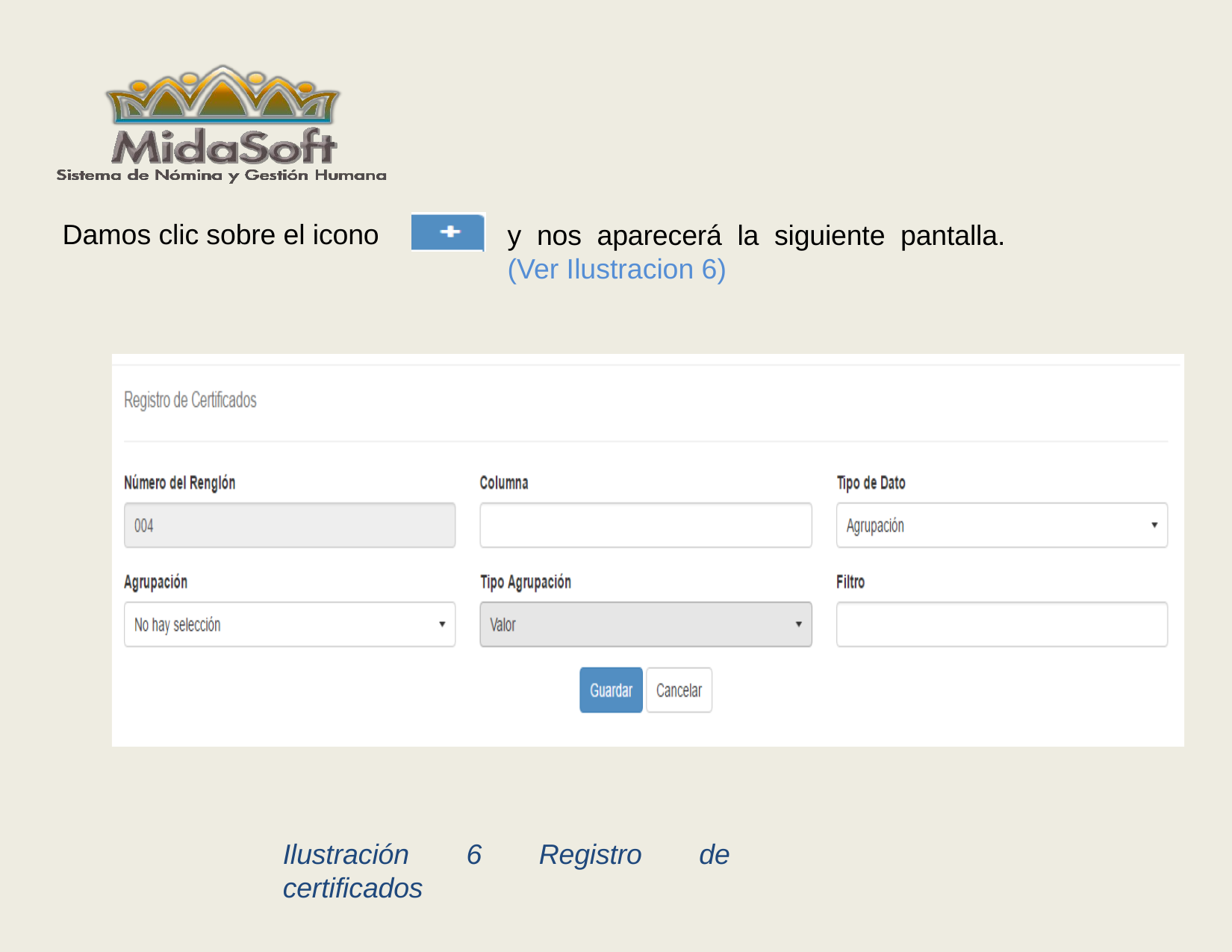

y  nos  aparecerá  la  siguiente  pantalla. (Ver Ilustracion 6)
Damos clic sobre el icono

Ilustración 6 Registro de certificados